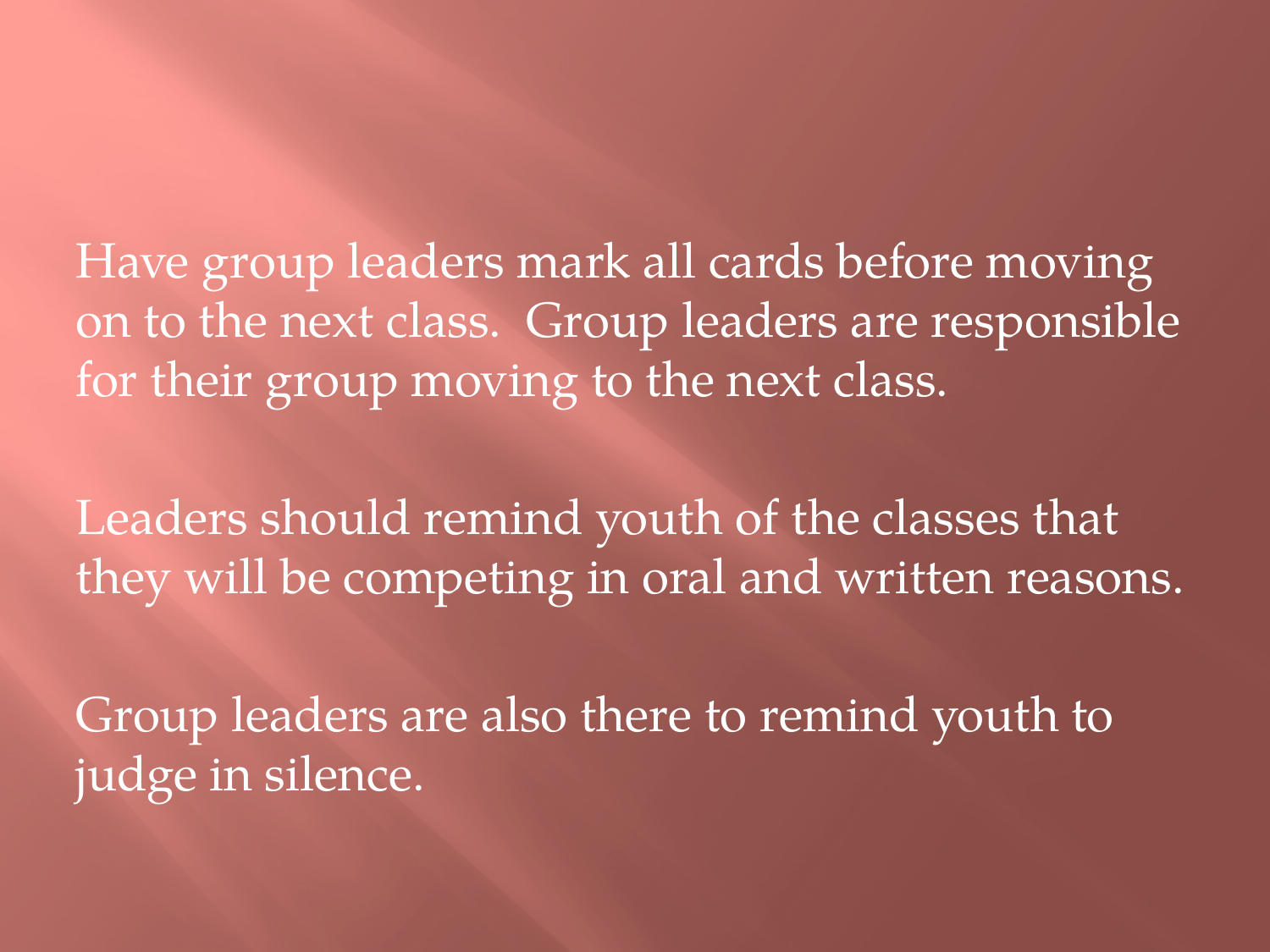

#
Have group leaders mark all cards before moving on to the next class.  Group leaders are responsible for their group moving to the next class.

Leaders should remind youth of the classes that they will be competing in oral and written reasons.

Group leaders are also there to remind youth to judge in silence.